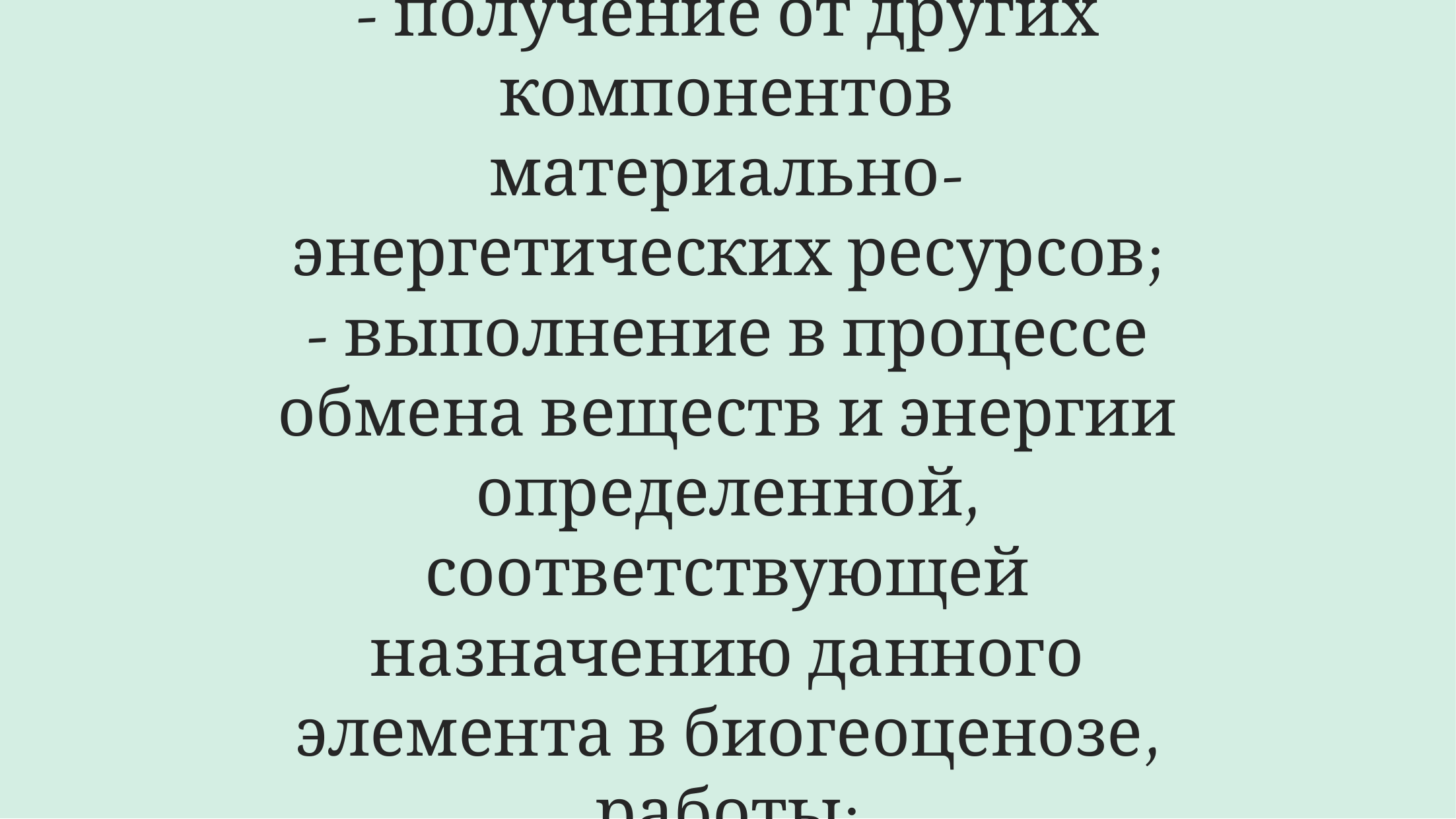

# - получение от других компонентов материально-энергетических ресурсов; - выполнение в процессе обмена веществ и энергии определенной, соответствующей назначению данного элемента в биогеоценозе, работы;